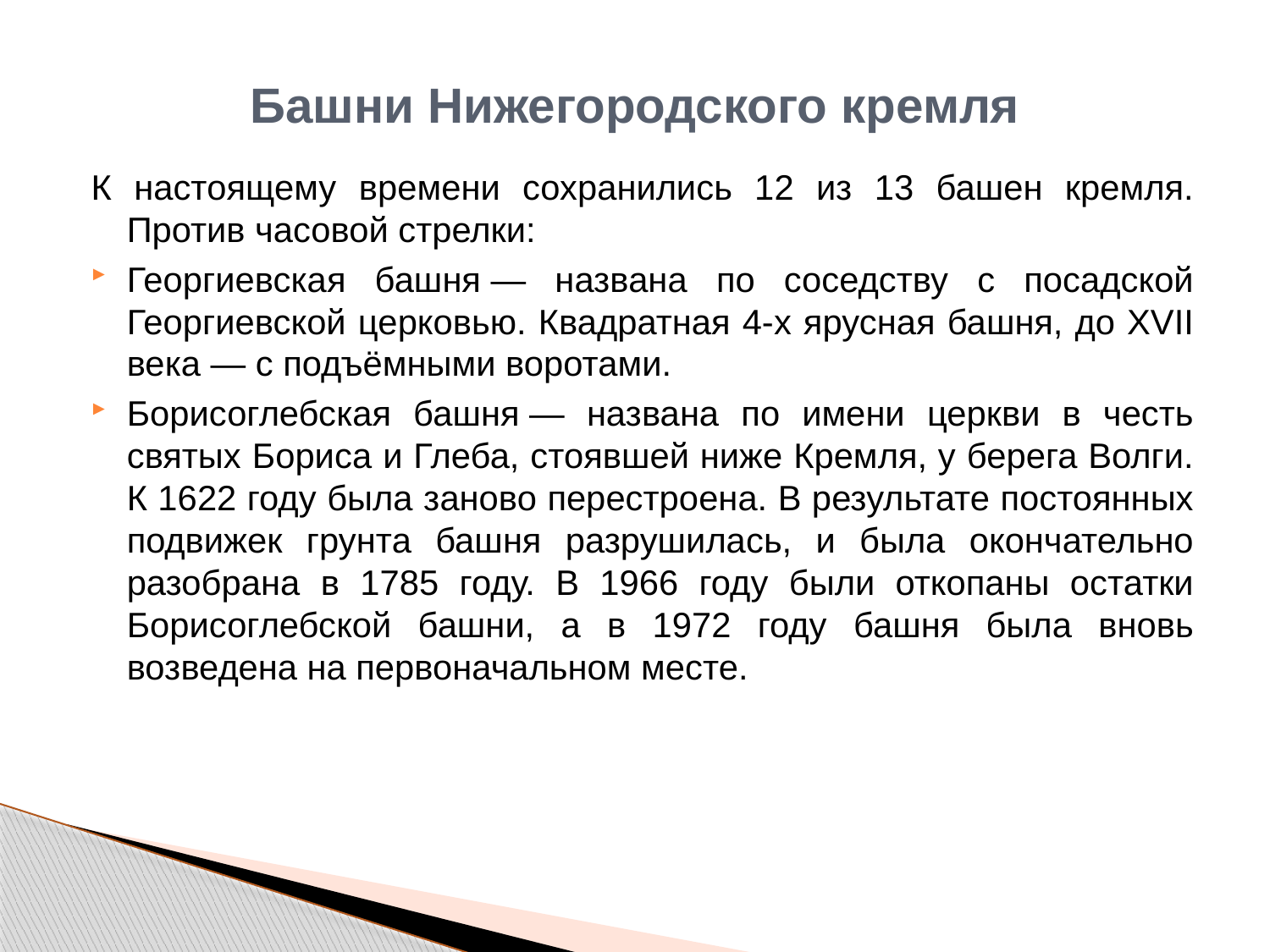

# Башни Нижегородского кремля
К настоящему времени сохранились 12 из 13 башен кремля. Против часовой стрелки:
Георгиевская башня — названа по соседству с посадской Георгиевской церковью. Квадратная 4-х ярусная башня, до XVII века — с подъёмными воротами.
Борисоглебская башня — названа по имени церкви в честь святых Бориса и Глеба, стоявшей ниже Кремля, у берега Волги. К 1622 году была заново перестроена. В результате постоянных подвижек грунта башня разрушилась, и была окончательно разобрана в 1785 году. В 1966 году были откопаны остатки Борисоглебской башни, а в 1972 году башня была вновь возведена на первоначальном месте.